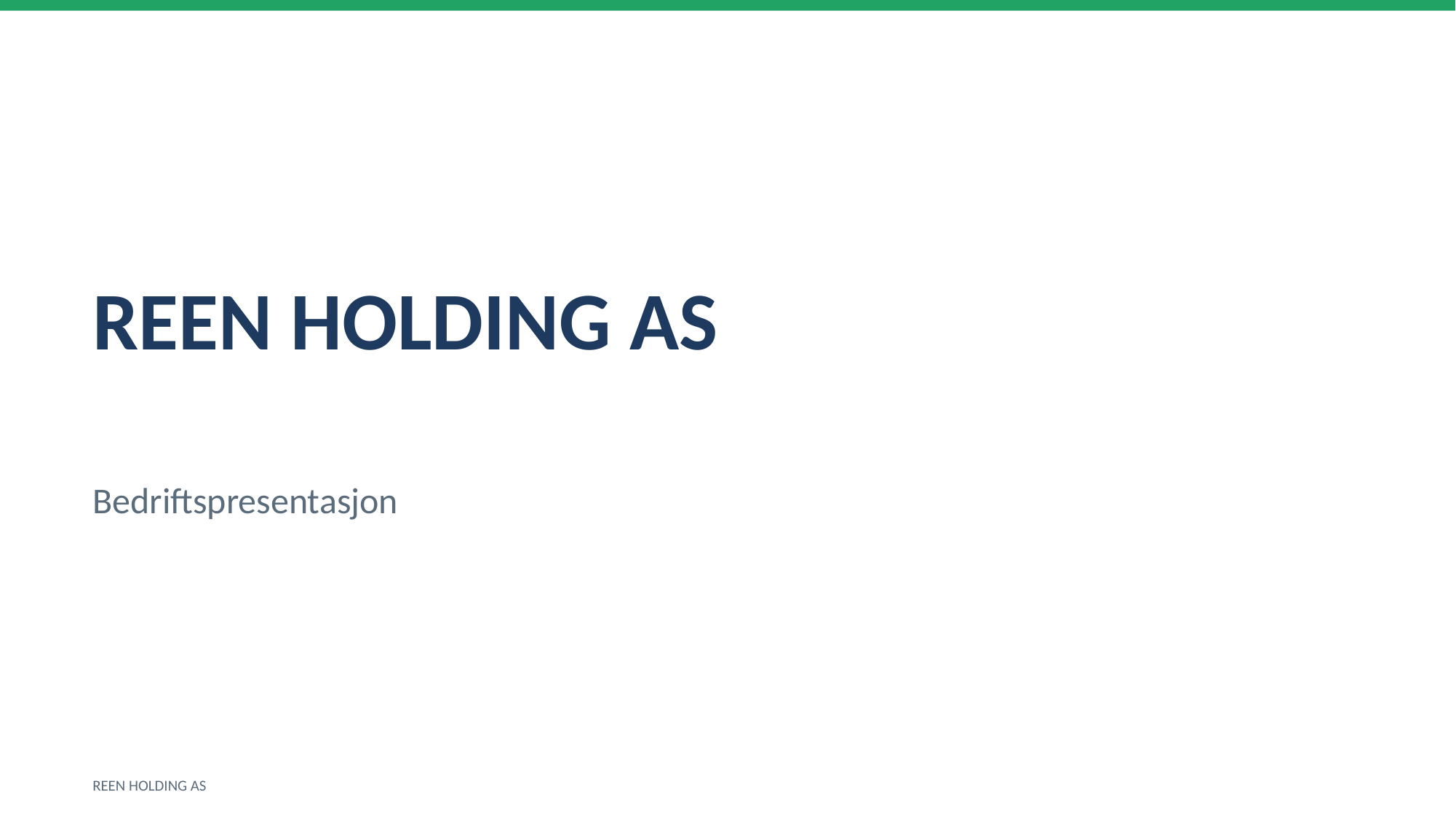

REEN HOLDING AS
Bedriftspresentasjon
REEN HOLDING AS